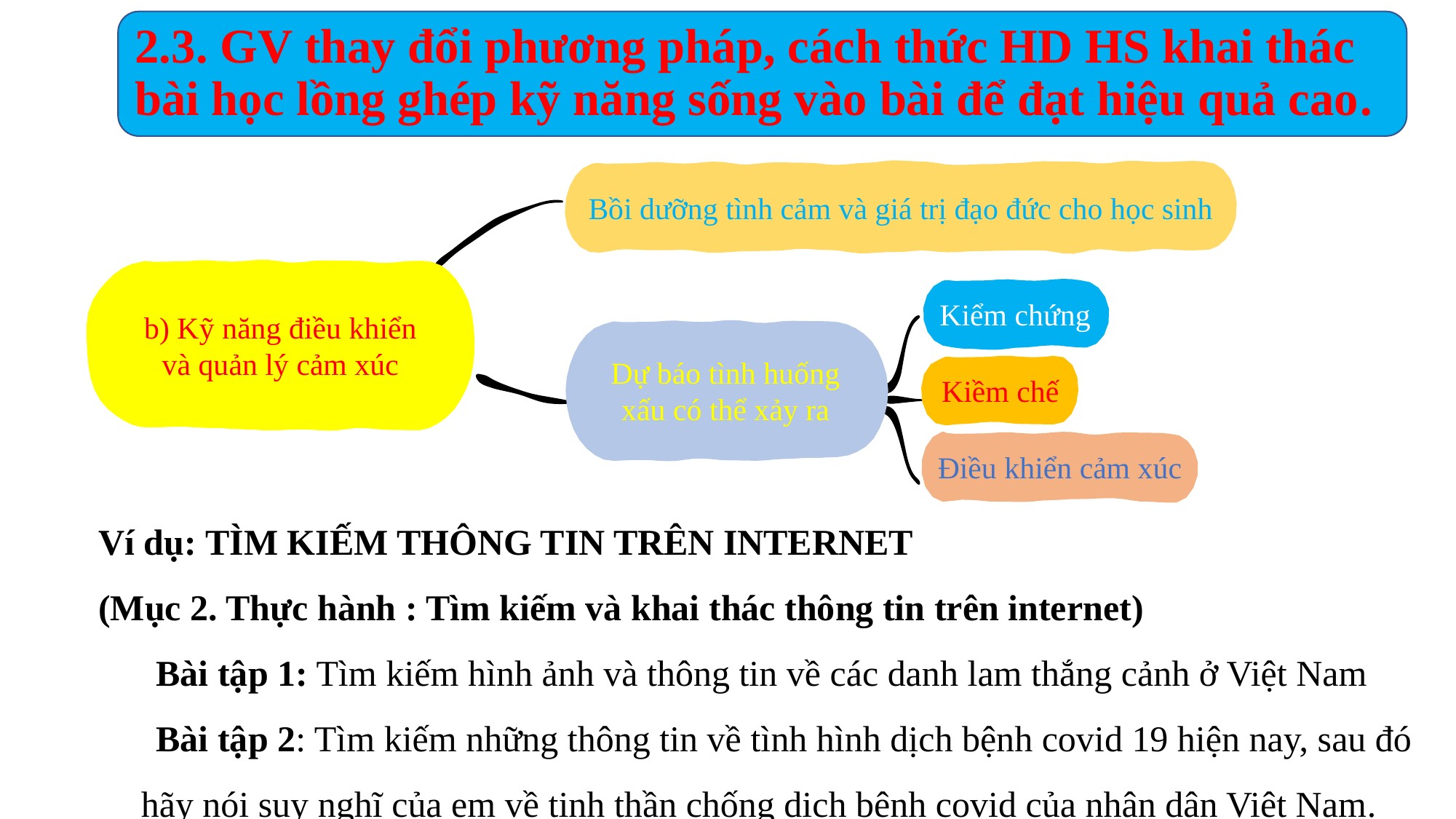

2.3. GV thay đổi phương pháp, cách thức HD HS khai thác bài học lồng ghép kỹ năng sống vào bài để đạt hiệu quả cao.
Bồi dưỡng tình cảm và giá trị đạo đức cho học sinh
b) Kỹ năng điều khiển và quản lý cảm xúc

Kiểm chứng
Dự báo tình huống xấu có thể xảy ra

Kiềm chế

Điều khiển cảm xúc

Ví dụ: TÌM KIẾM THÔNG TIN TRÊN INTERNET
(Mục 2. Thực hành : Tìm kiếm và khai thác thông tin trên internet)
Bài tập 1: Tìm kiếm hình ảnh và thông tin về các danh lam thắng cảnh ở Việt Nam
Bài tập 2: Tìm kiếm những thông tin về tình hình dịch bệnh covid 19 hiện nay, sau đó hãy nói suy nghĩ của em về tinh thần chống dịch bệnh covid của nhân dân Việt Nam.